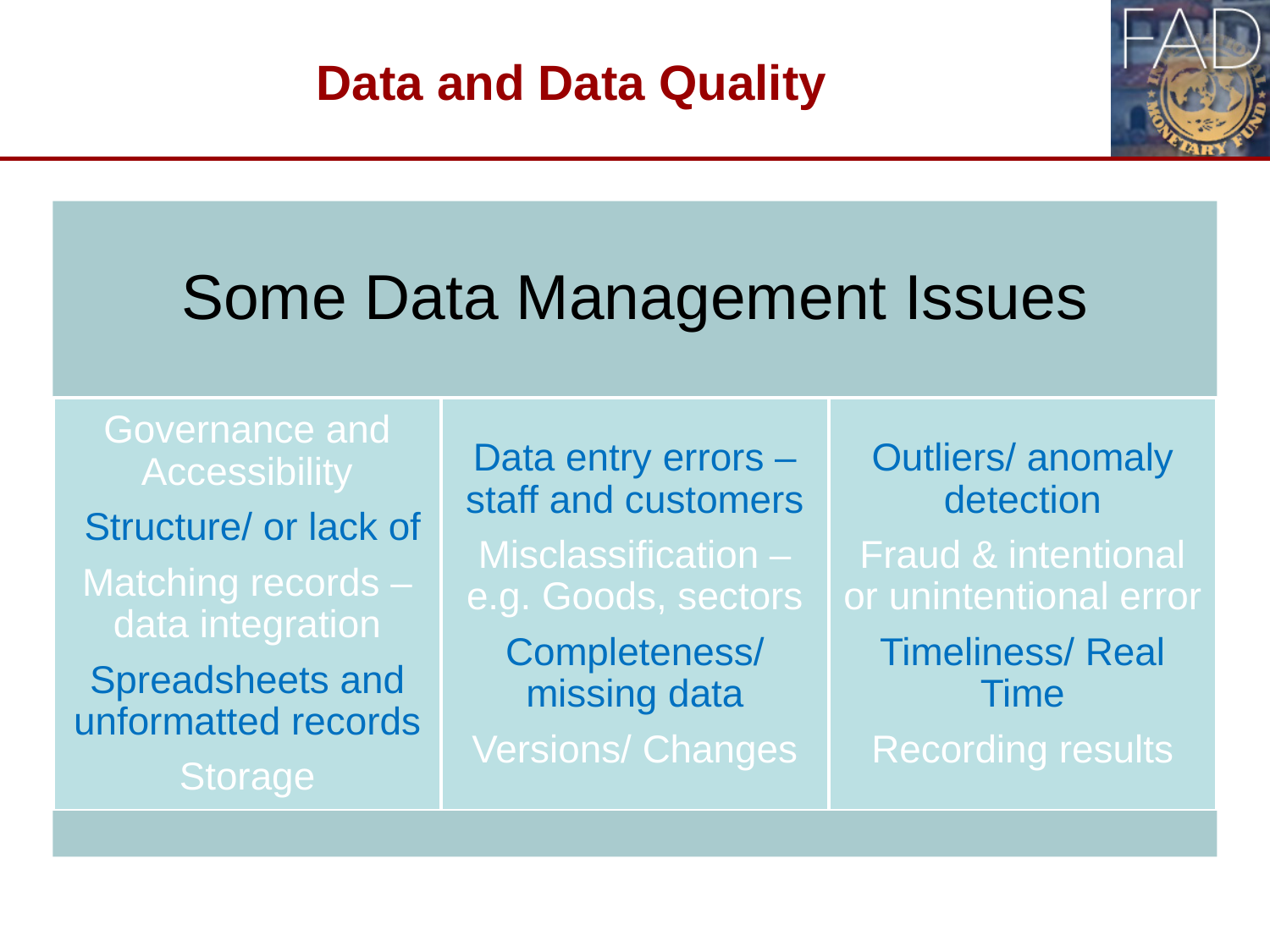

# Data and Data Quality
Some Data Management Issues
Governance and Accessibility
 Structure/ or lack of
Matching records – data integration
Spreadsheets and unformatted records
Storage
Data entry errors – staff and customers
Misclassification – e.g. Goods, sectors
Completeness/ missing data
Versions/ Changes
Outliers/ anomaly detection
Fraud & intentional or unintentional error
Timeliness/ Real Time
Recording results